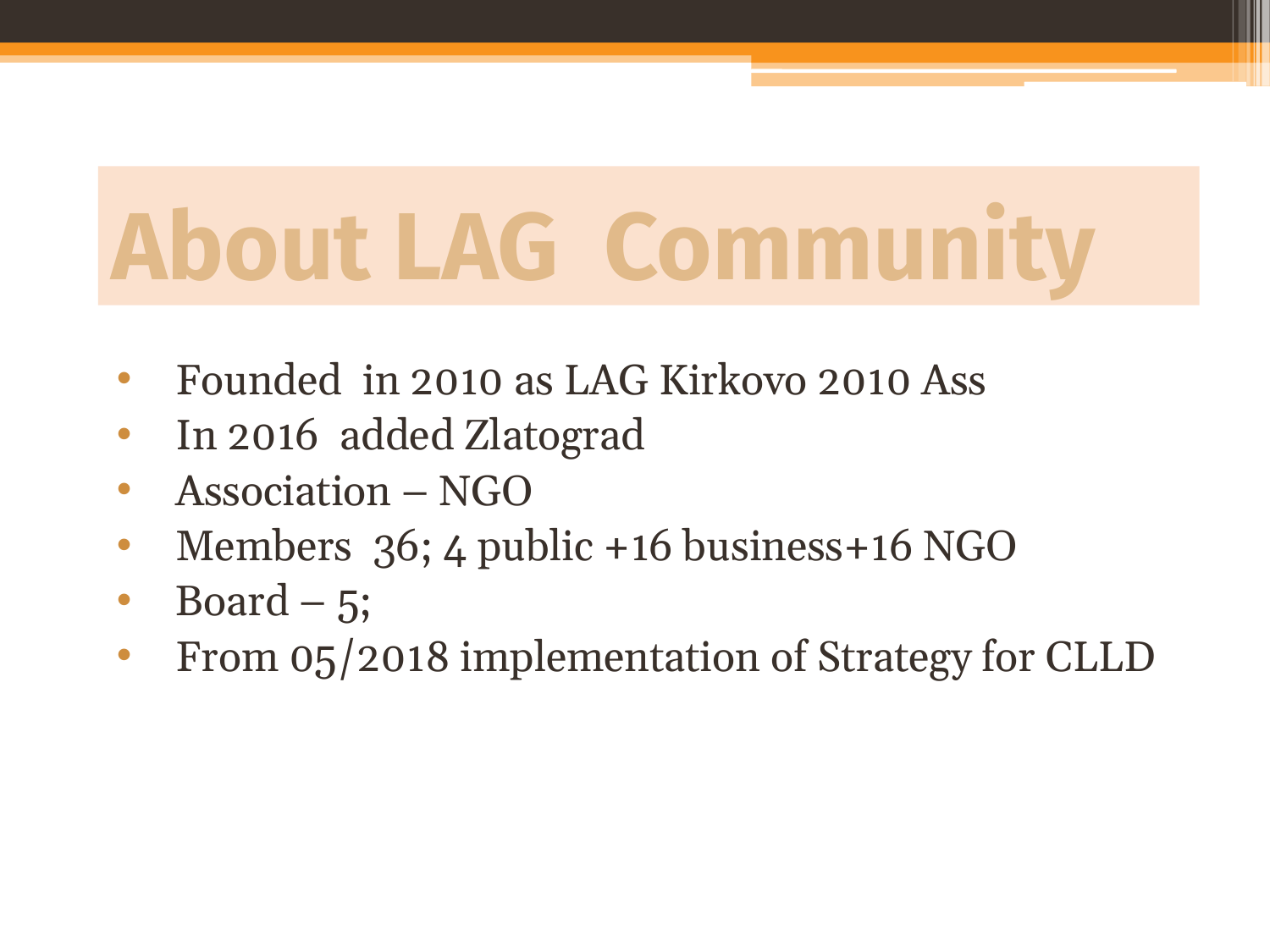

# About LAG  Community
Founded  in 2010 as LAG Kirkovo 2010 Ass
In 2016  added Zlatograd
Association – NGO
Members  36; 4 public +16 business+16 NGO
Board – 5;
From 05/2018 implementation of Strategy for CLLD